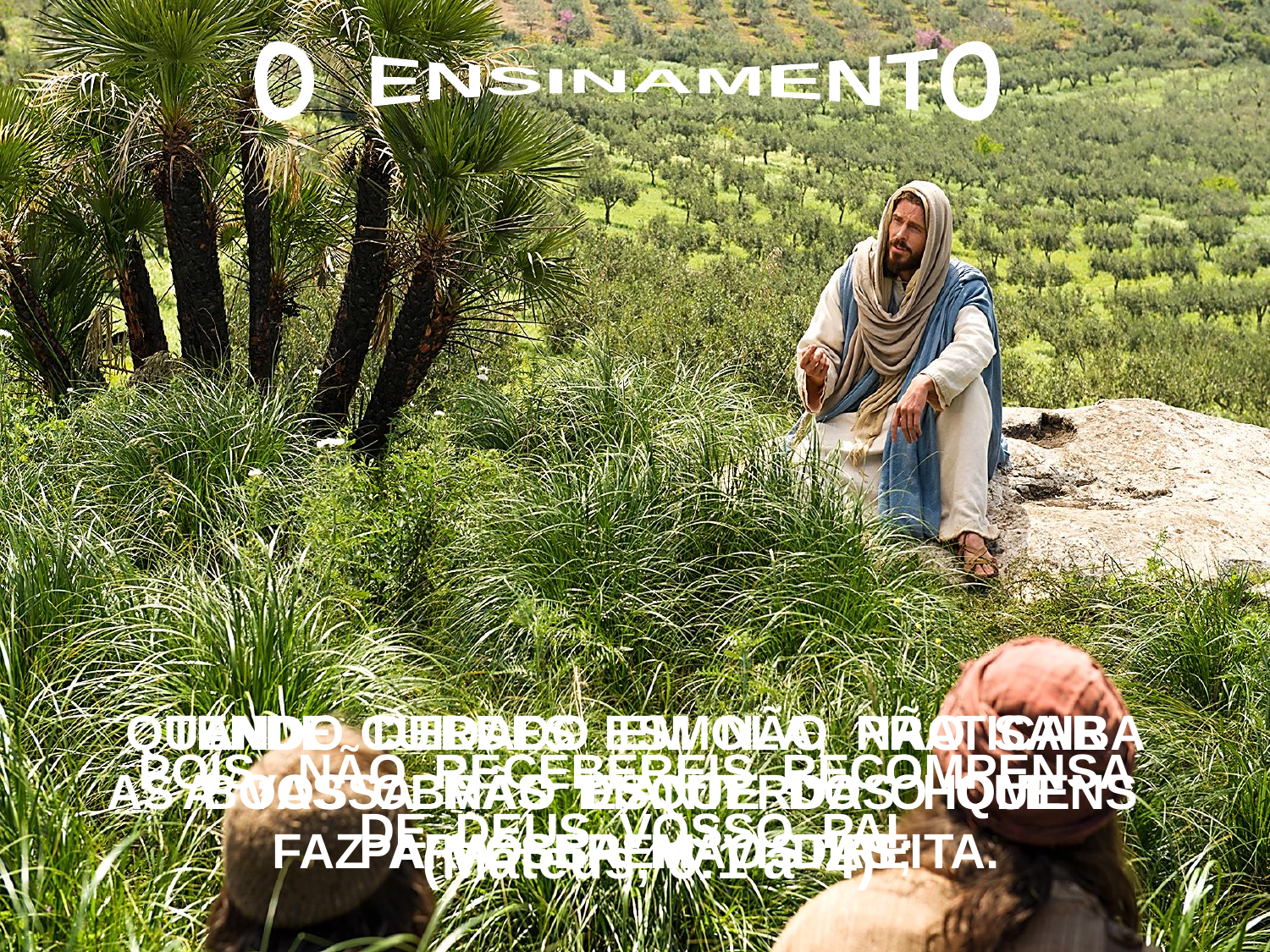

O  ENSINAMENTO
QUANDO  DERDES  ESMOLA,  NÃO  SAIBA
A  VOSSA  MÃO  ESQUERDA  O  QUE
FAZ  A  VOSSA  MÃO  DIREITA.
TENDE  CUIDADO  EM  NÃO  PRATICAR
AS  BOAS  OBRAS  DIANTE  DOS  HOMENS
PARA  SEREM  VISTAS;
POIS,  NÃO  RECEBEREIS  RECOMPENSA
DE  DEUS  VOSSO  PAI.
  (Mateus, 6:1 a  4)